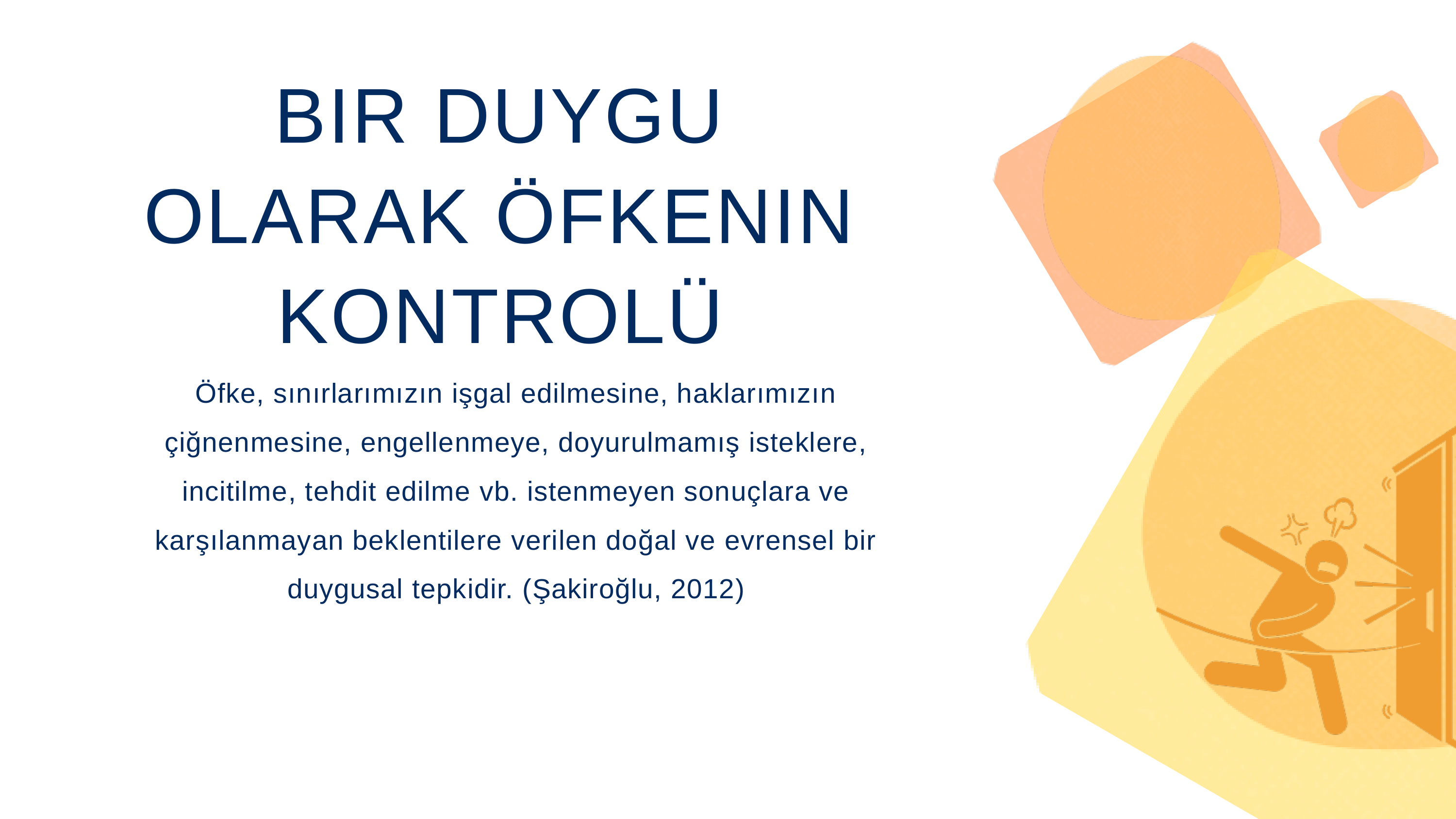

BIR DUYGU OLARAK ÖFKENIN KONTROLÜ

Öfke, sınırlarımızın işgal edilmesine, haklarımızın çiğnenmesine, engellenmeye, doyurulmamış isteklere, incitilme, tehdit edilme vb. istenmeyen sonuçlara ve karşılanmayan beklentilere verilen doğal ve evrensel bir duygusal tepkidir. (Şakiroğlu, 2012)